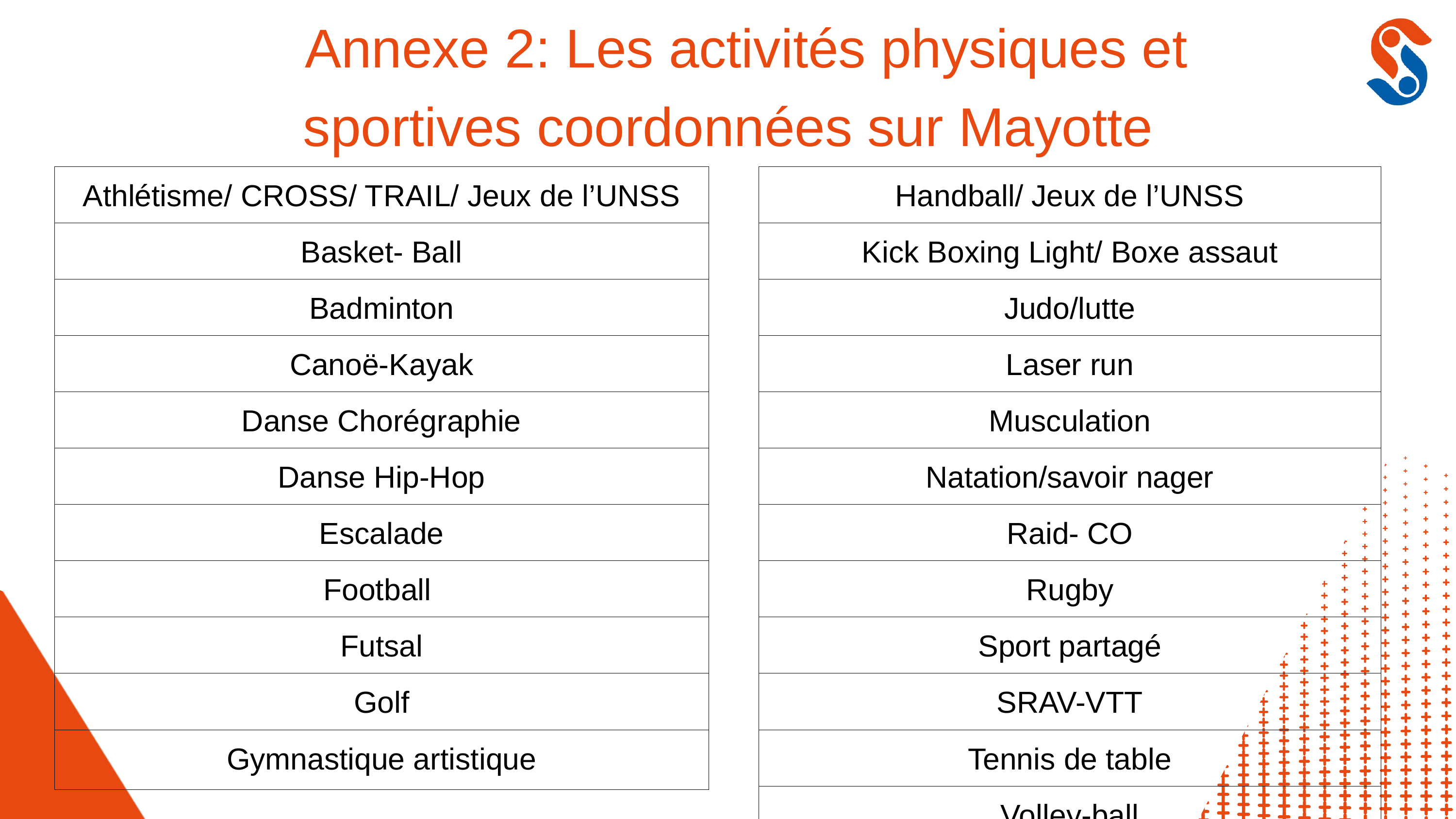

Annexe 2: Les activités physiques et sportives coordonnées sur Mayotte

| Athlétisme/ CROSS/ TRAIL/ Jeux de l’UNSS |
| --- |
| Basket- Ball |
| Badminton |
| Canoë-Kayak |
| Danse Chorégraphie |
| Danse Hip-Hop |
| Escalade |
| Football |
| Futsal |
| Golf |
| Gymnastique artistique |
| Handball/ Jeux de l’UNSS |
| --- |
| Kick Boxing Light/ Boxe assaut |
| Judo/lutte |
| Laser run |
| Musculation |
| Natation/savoir nager |
| Raid- CO |
| Rugby |
| Sport partagé |
| SRAV-VTT |
| Tennis de table |
| Volley-ball |